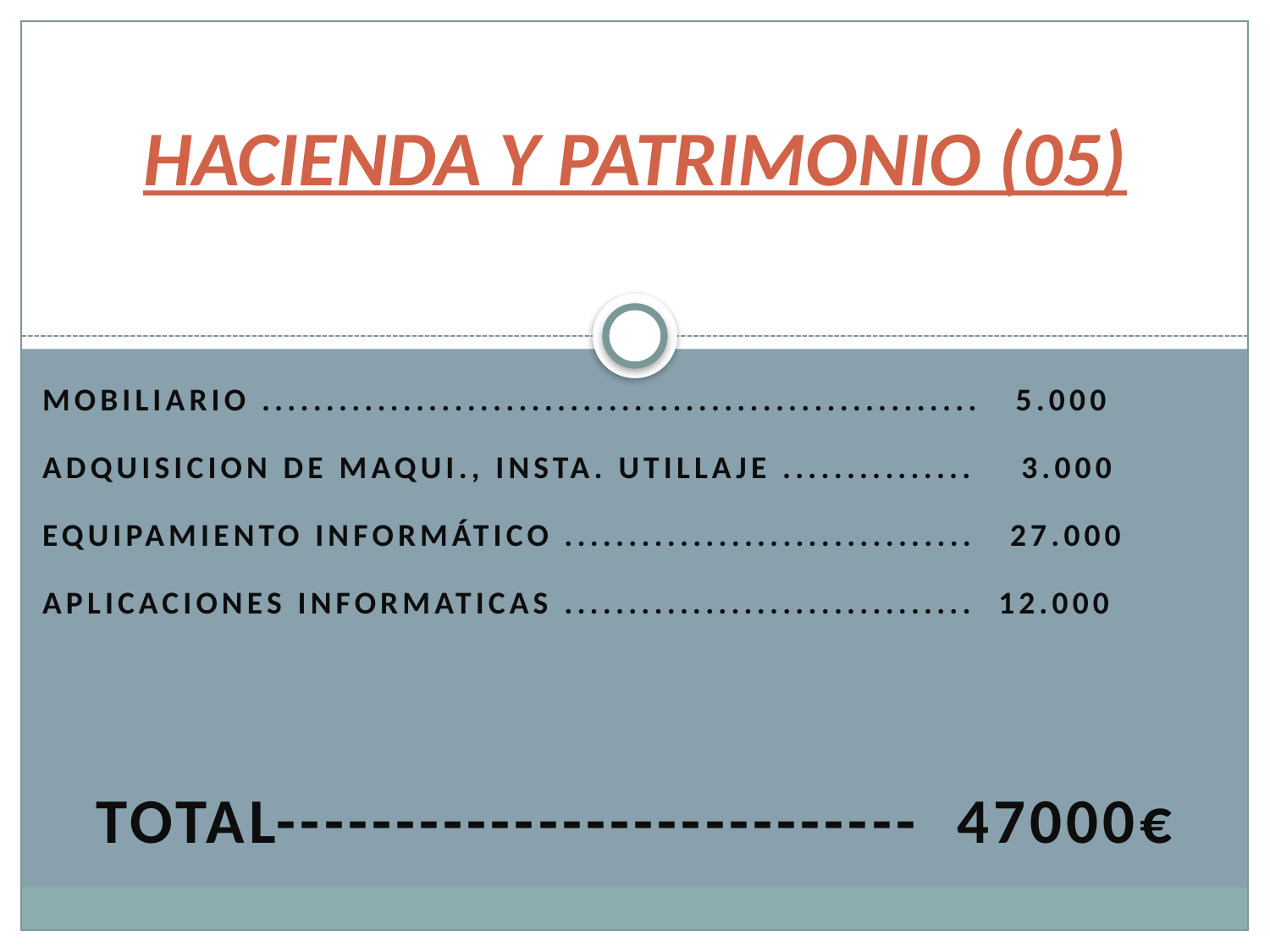

# HACIENDA Y PATRIMONIO (05)
MOBILIARIO ........................................................   5.000
ADQUISICION DE MAQUI., INSTA. UTILLAJE ...............    3.000
EQUIPAMIENTO INFORMÁTICO ................................   27.000
APLICACIONES INFORMATICAS ................................  12.000

TOTAL---------------------------  47000€